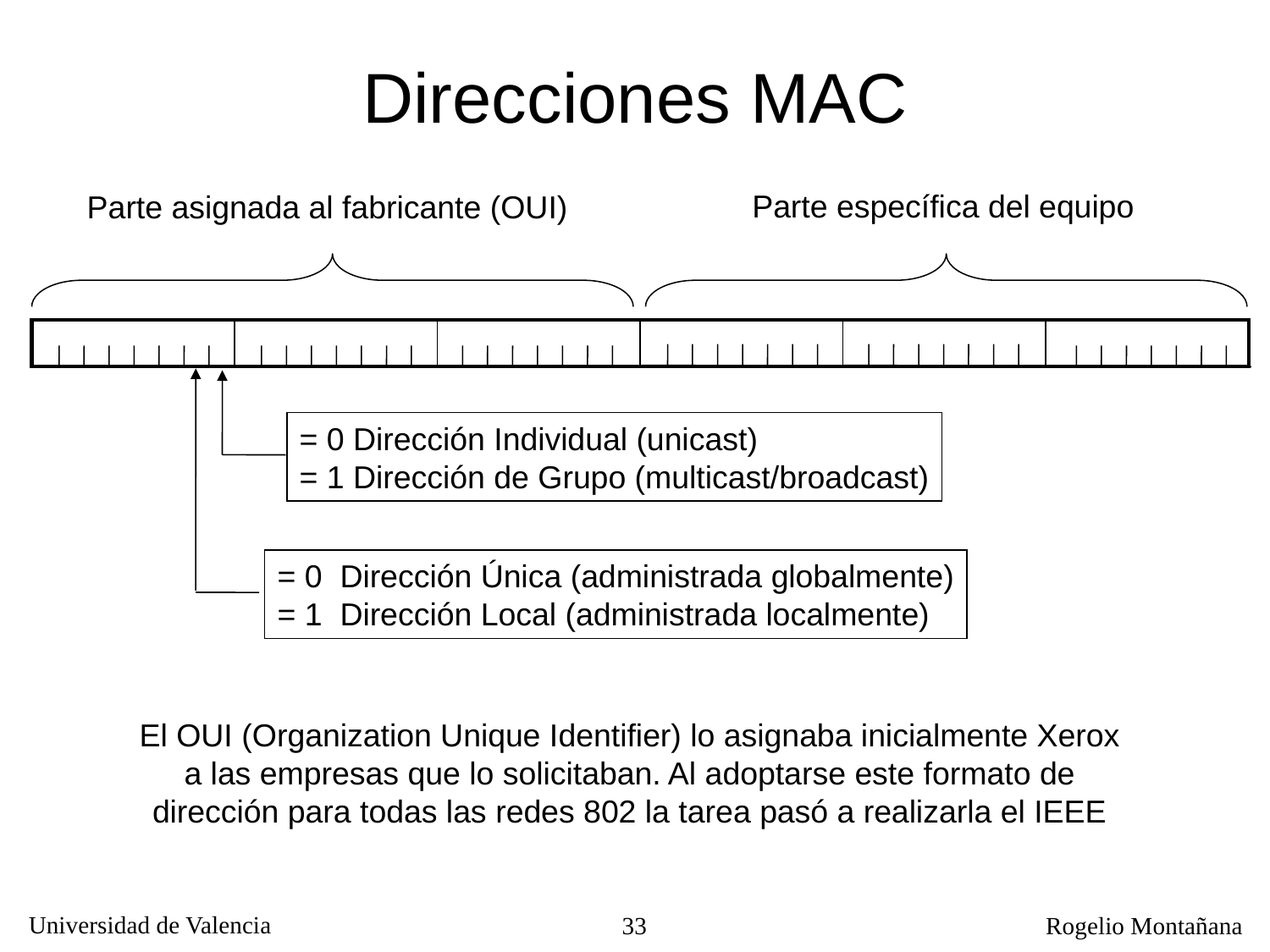

# Direcciones MAC
Parte específica del equipo
Parte asignada al fabricante (OUI)
|  |  |  |  |  |  |
| --- | --- | --- | --- | --- | --- |

= 0 Dirección Individual (unicast)
= 1 Dirección de Grupo (multicast/broadcast)

= 0  Dirección Única (administrada globalmente)
= 1  Dirección Local (administrada localmente)

El OUI (Organization Unique Identifier) lo asignaba inicialmente Xerox a las empresas que lo solicitaban. Al adoptarse este formato de dirección para todas las redes 802 la tarea pasó a realizarla el IEEE